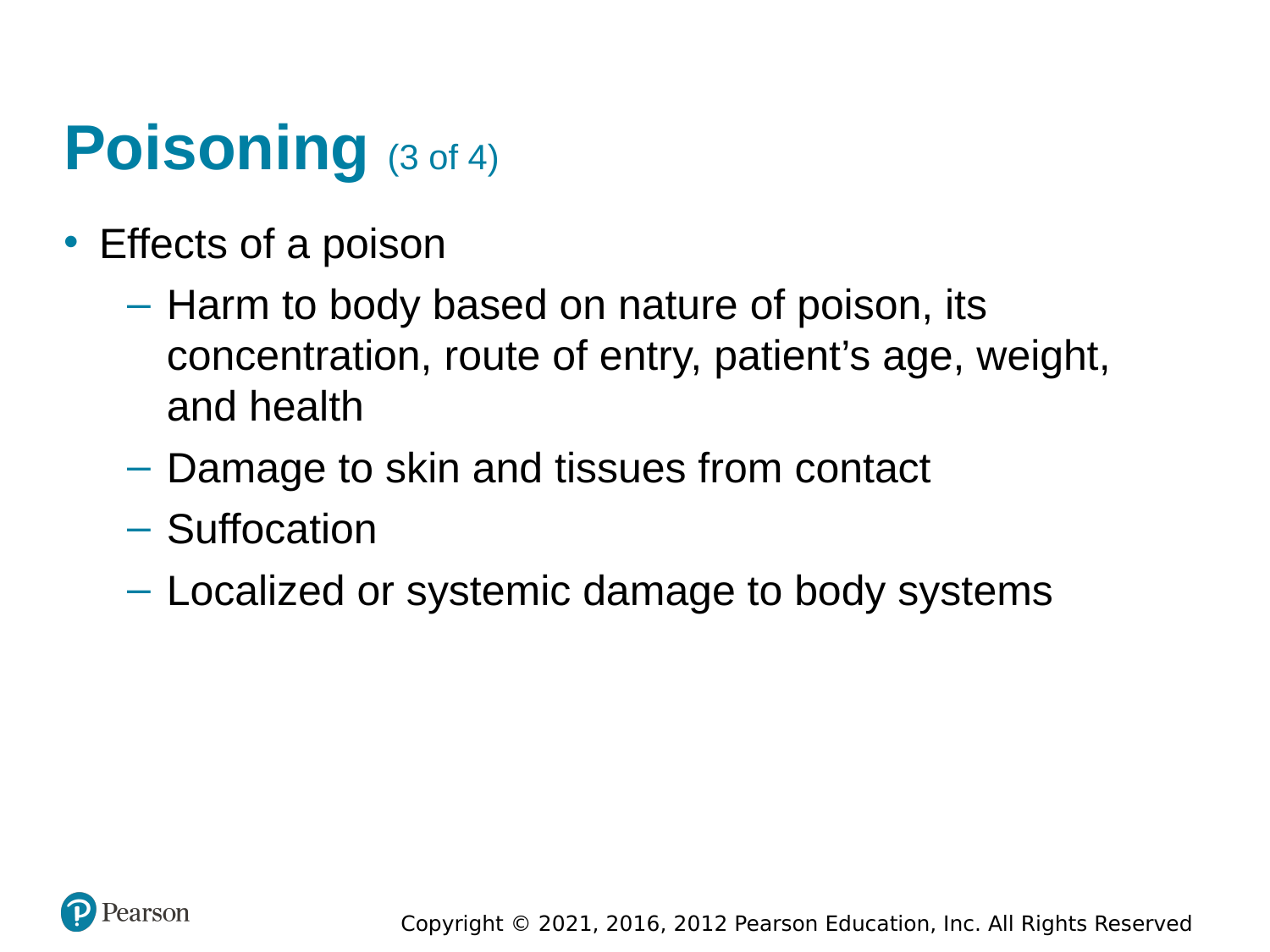

# Poisoning (3 of 4)
Effects of a poison
Harm to body based on nature of poison, its concentration, route of entry, patient’s age, weight, and health
Damage to skin and tissues from contact
Suffocation
Localized or systemic damage to body systems